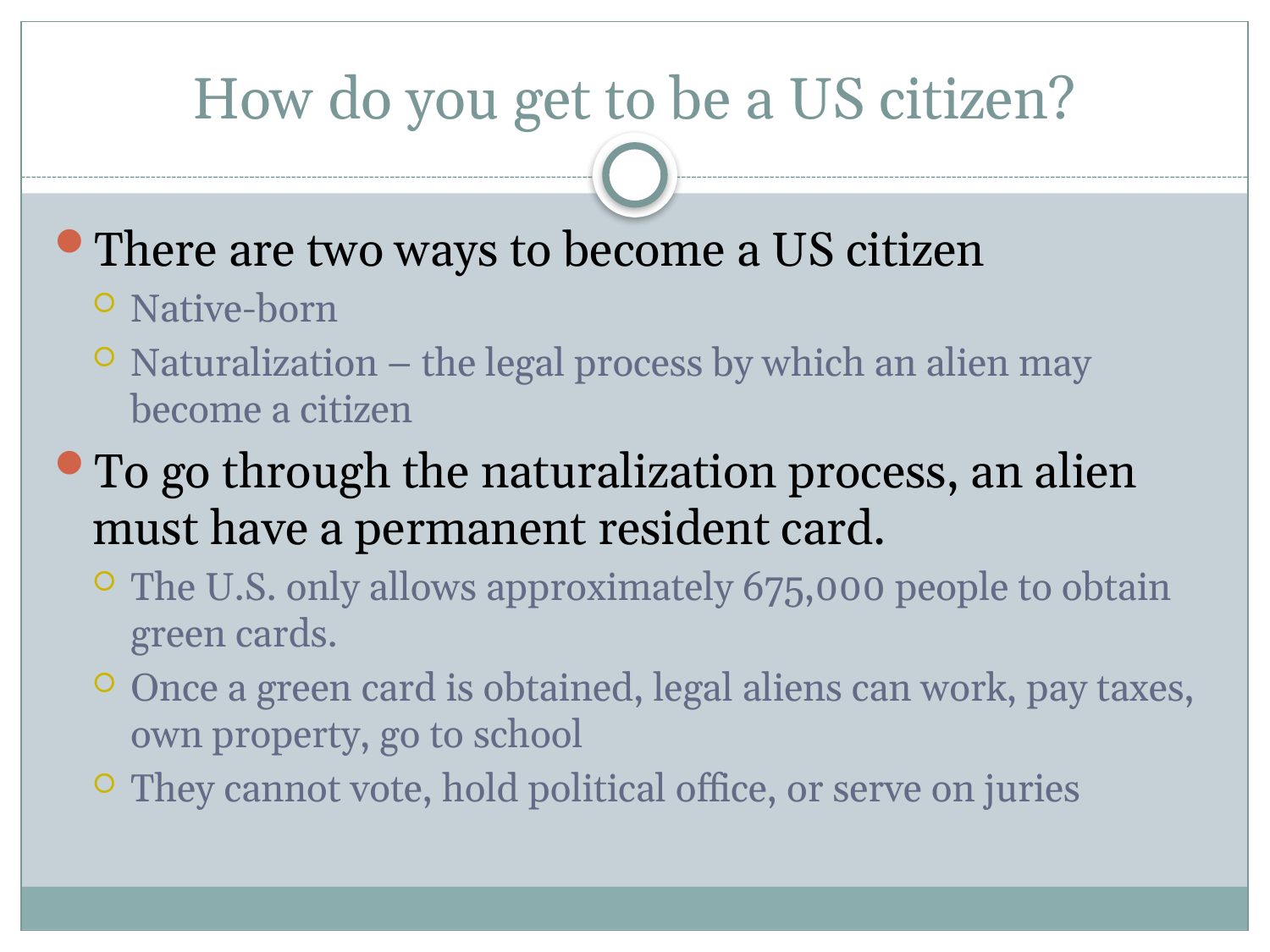

# How do you get to be a US citizen?
There are two ways to become a US citizen
Native-born
Naturalization – the legal process by which an alien may become a citizen
To go through the naturalization process, an alien must have a permanent resident card.
The U.S. only allows approximately 675,000 people to obtain green cards.
Once a green card is obtained, legal aliens can work, pay taxes, own property, go to school
They cannot vote, hold political office, or serve on juries